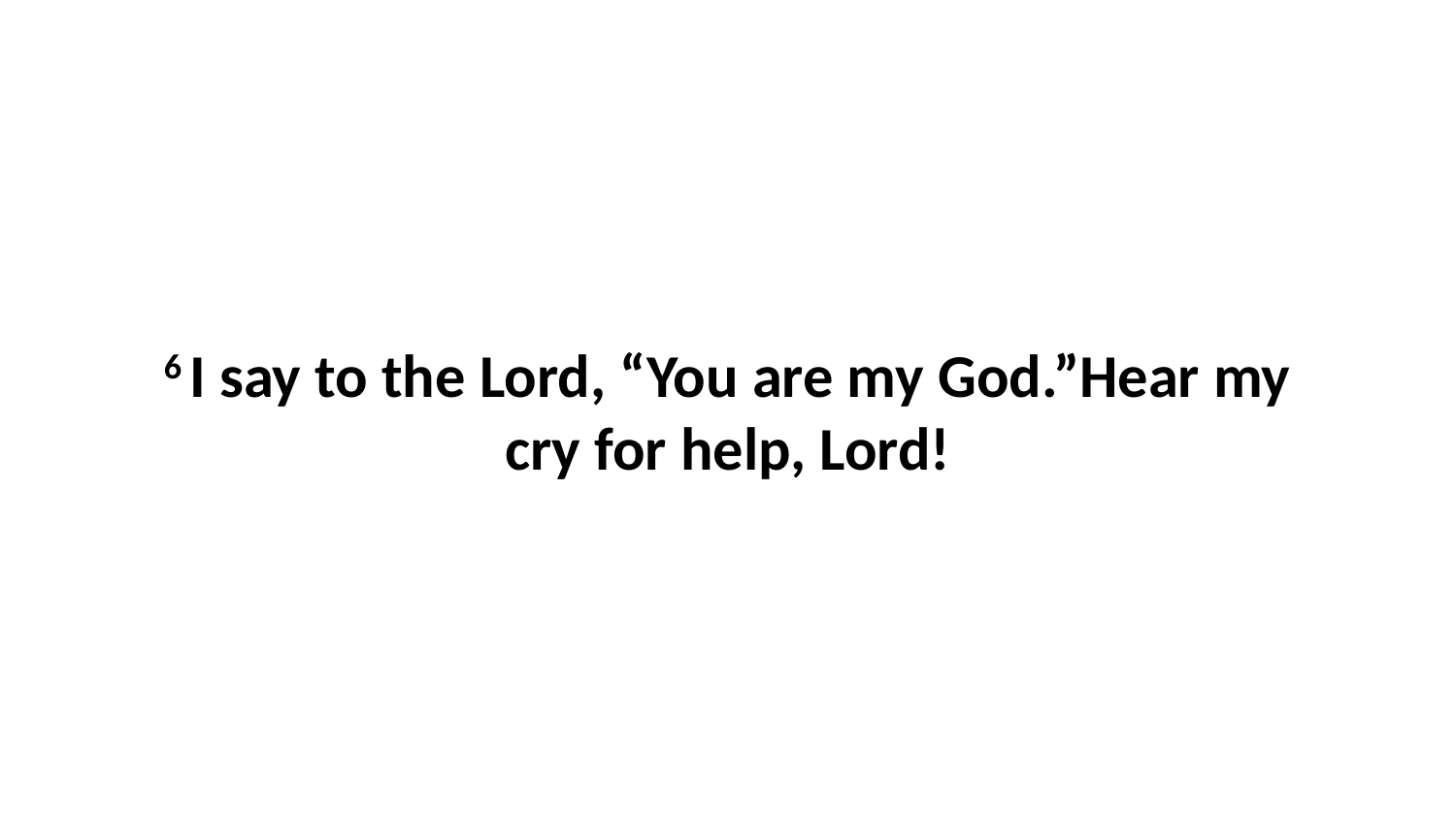

6 I say to the Lord, “You are my God.”Hear my cry for help, Lord!